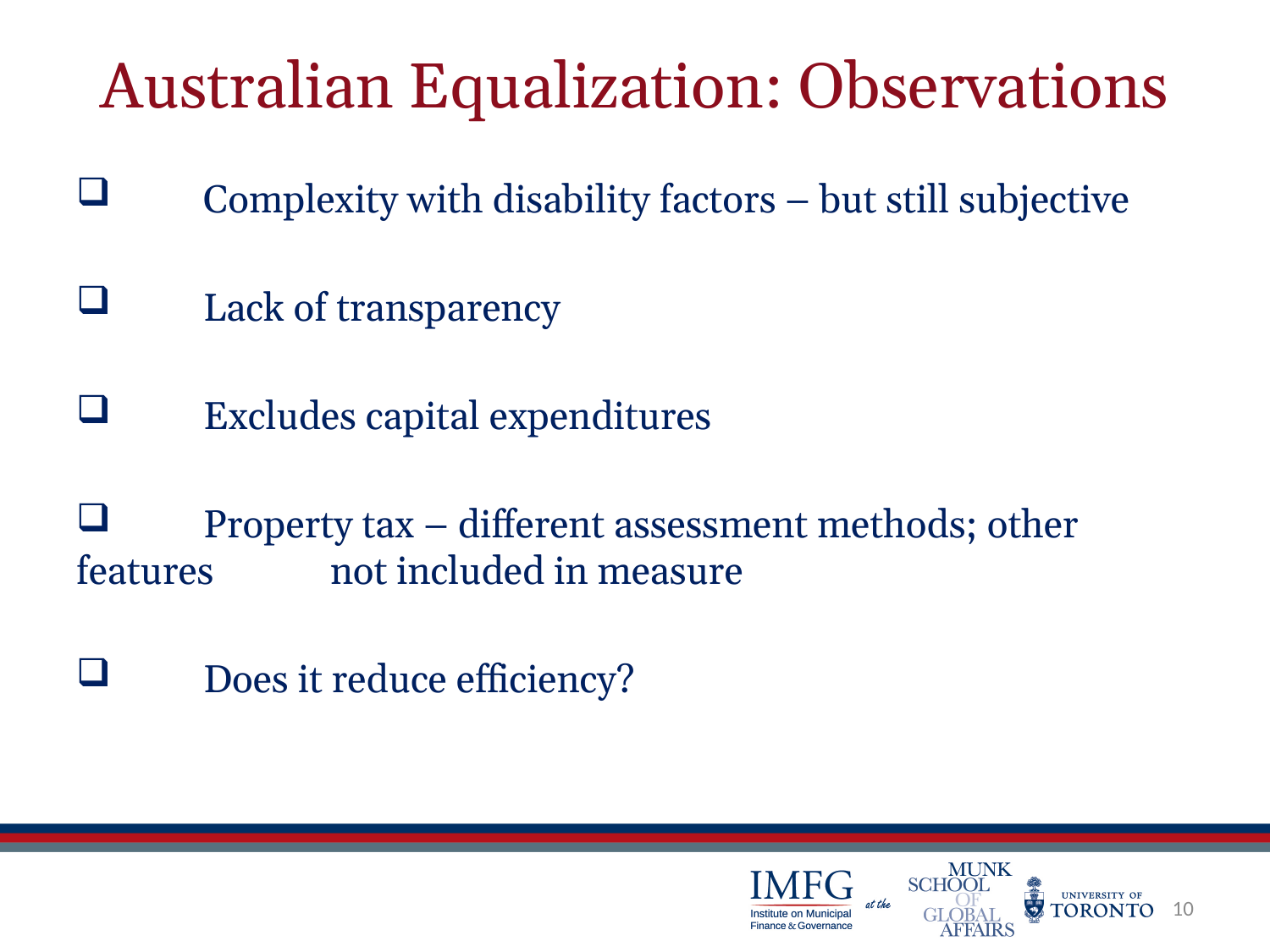

# Australian Equalization: Observations
 	Complexity with disability factors – but still subjective

 	Lack of transparency

 	Excludes capital expenditures

 	Property tax – different assessment methods; other features 	not included in measure

 	Does it reduce efficiency?
10